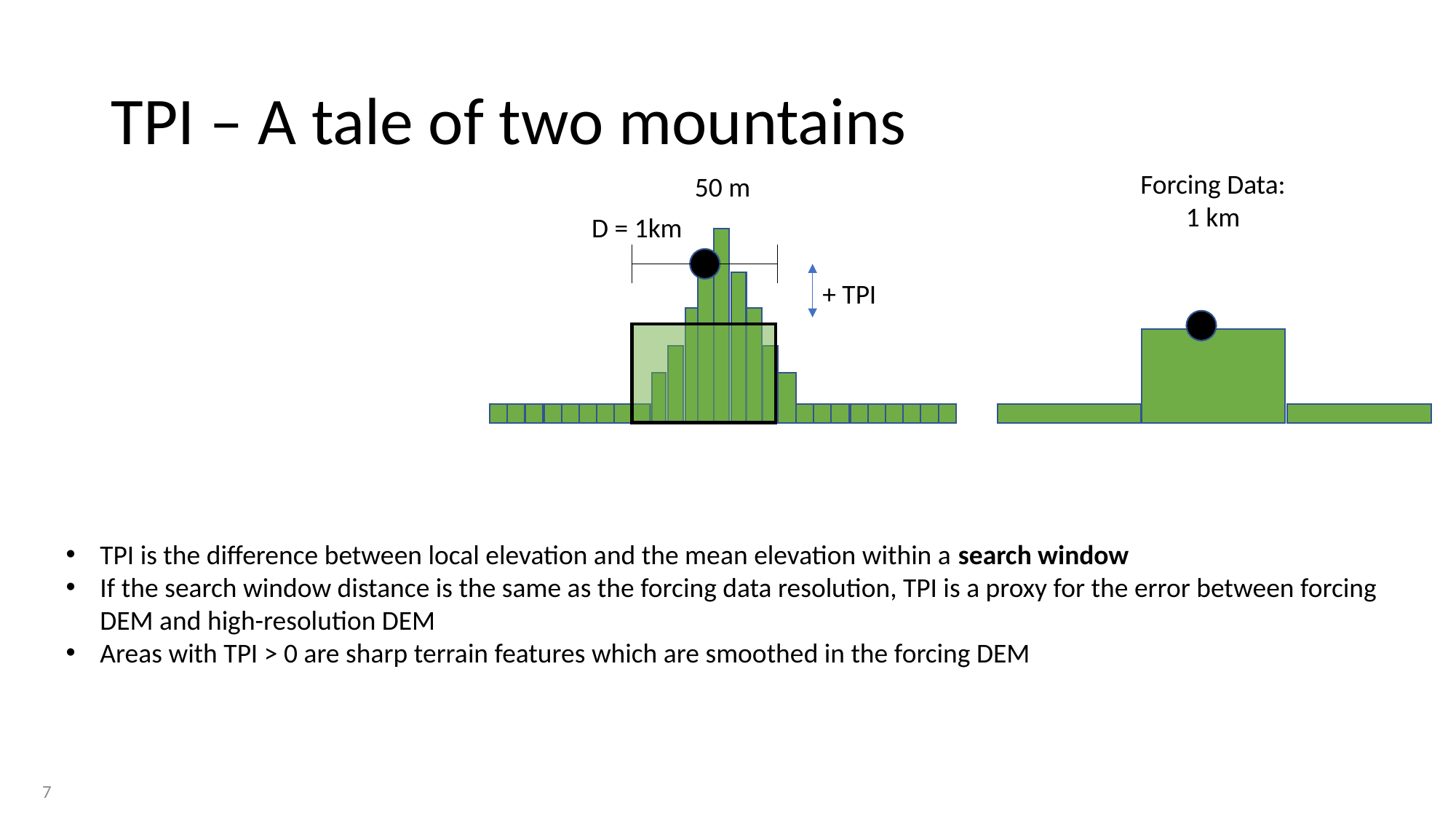

# TPI – A tale of two mountains
Forcing Data:
1 km
D = 1km

50 m

+ TPI

TPI is the difference between local elevation and the mean elevation within a search window
If the search window distance is the same as the forcing data resolution, TPI is a proxy for the error between forcing
DEM and high-resolution DEM
Areas with TPI > 0 are sharp terrain features which are smoothed in the forcing DEM
7